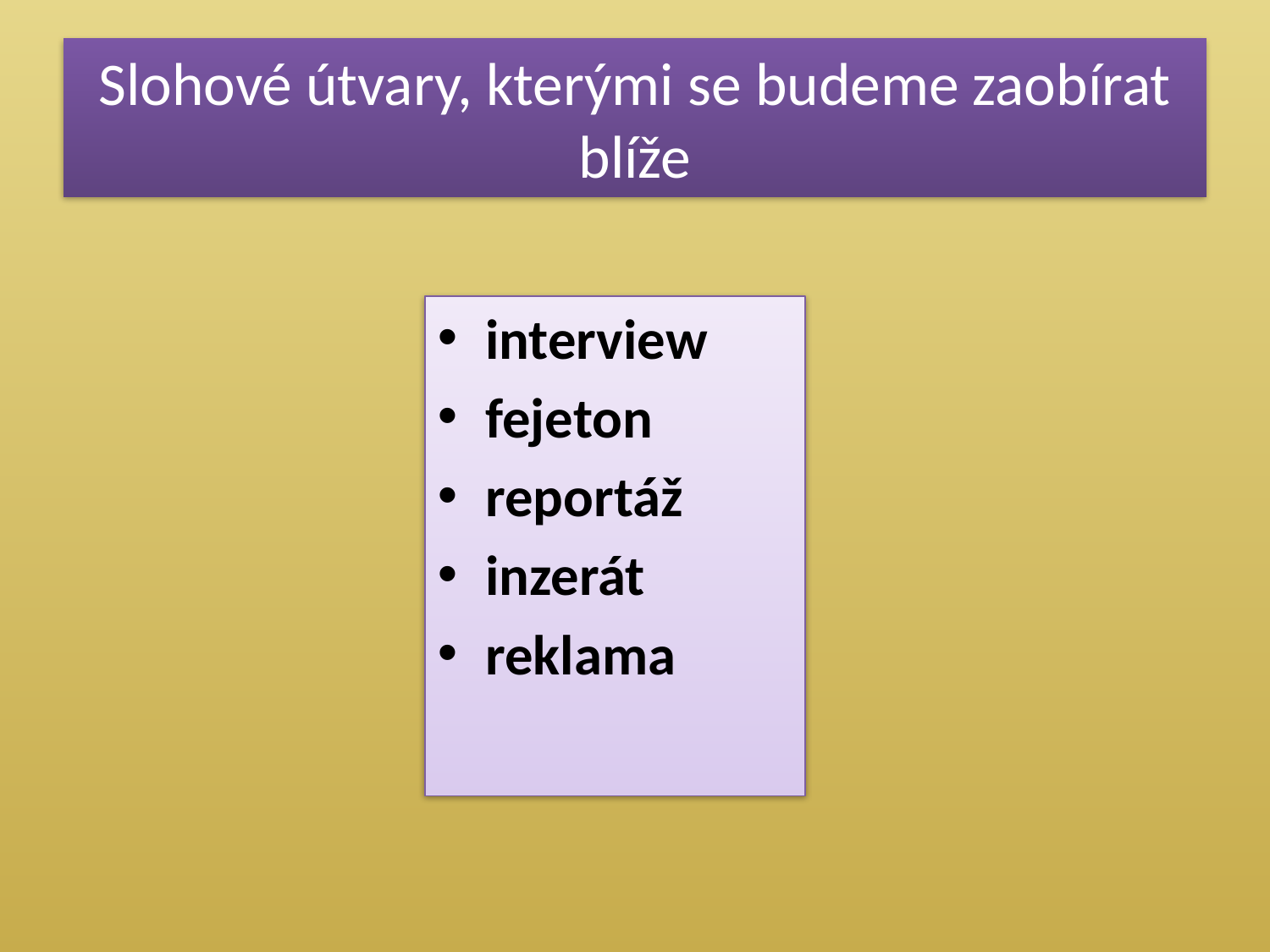

# Slohové útvary, kterými se budeme zaobírat blíže
interview
fejeton
reportáž
inzerát
reklama